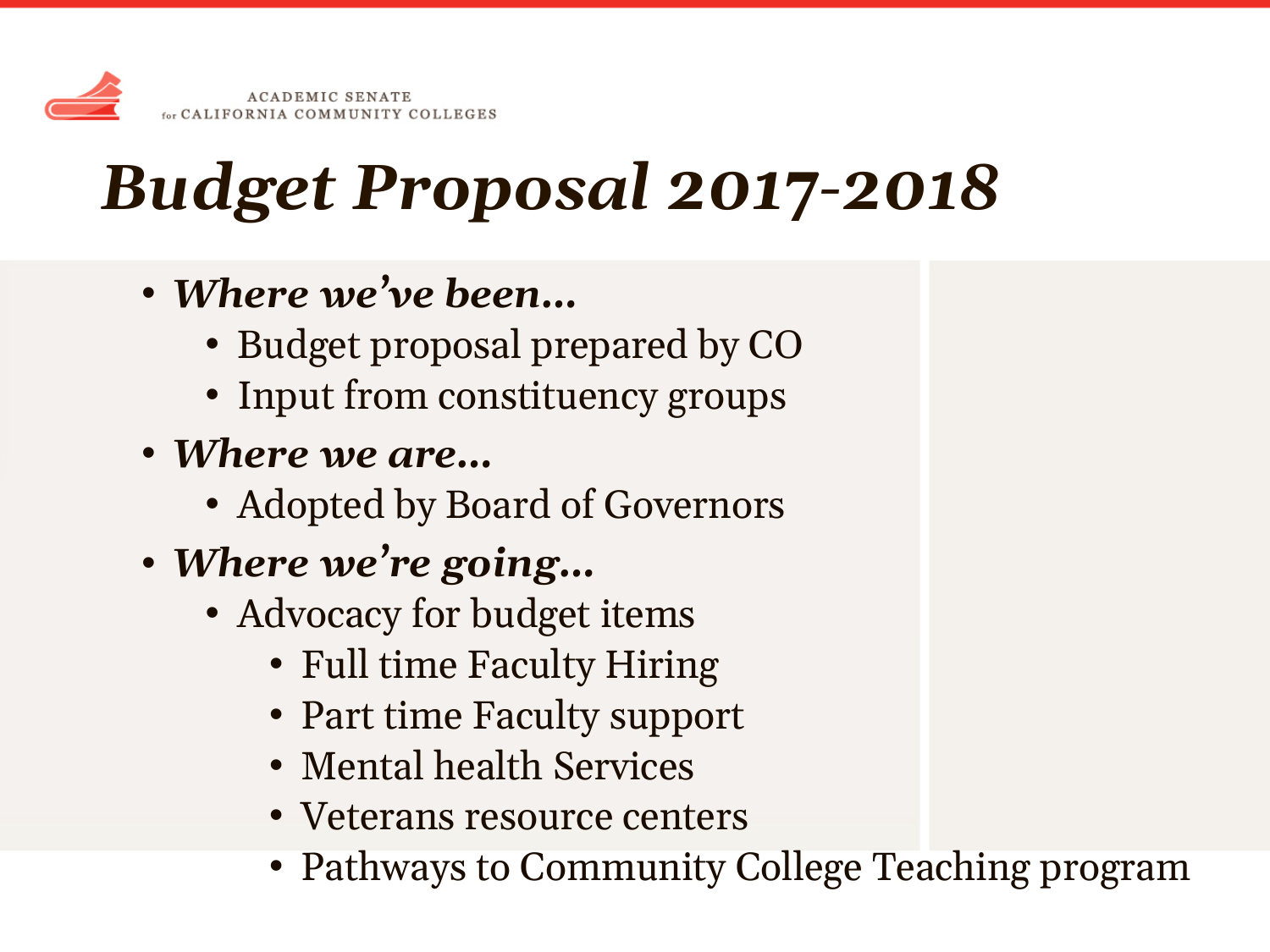

# Budget Proposal 2017-2018
Where we’ve been…
Budget proposal prepared by CO
Input from constituency groups
Where we are…
Adopted by Board of Governors
Where we’re going…
Advocacy for budget items
Full time Faculty Hiring
Part time Faculty support
Mental health Services
Veterans resource centers
Pathways to Community College Teaching program